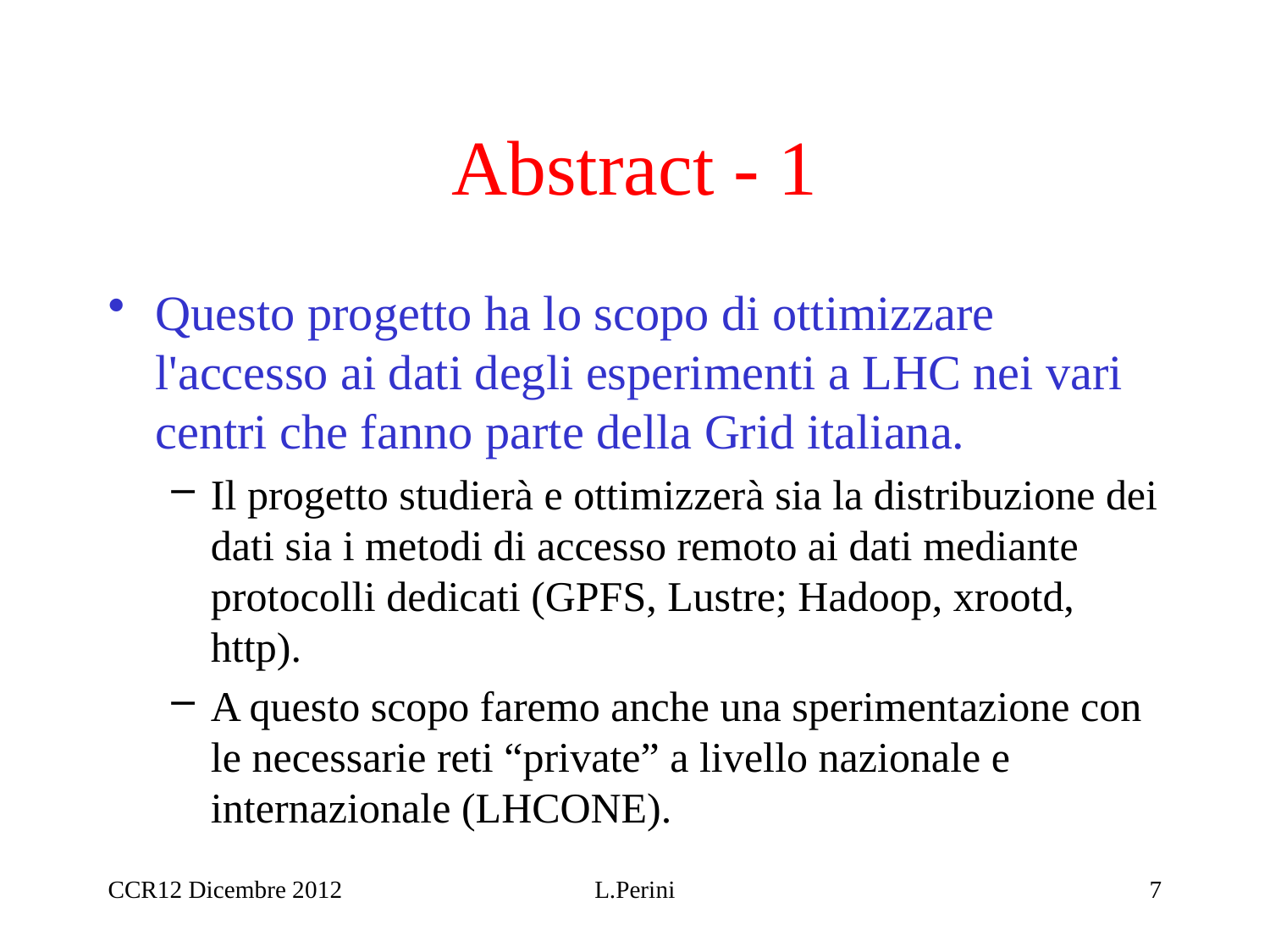

# Abstract - 1
Questo progetto ha lo scopo di ottimizzare l'accesso ai dati degli esperimenti a LHC nei vari centri che fanno parte della Grid italiana.
Il progetto studierà e ottimizzerà sia la distribuzione dei dati sia i metodi di accesso remoto ai dati mediante protocolli dedicati (GPFS, Lustre; Hadoop, xrootd, http).
A questo scopo faremo anche una sperimentazione con le necessarie reti “private” a livello nazionale e internazionale (LHCONE).
CCR12 Dicembre 2012
L.Perini
7